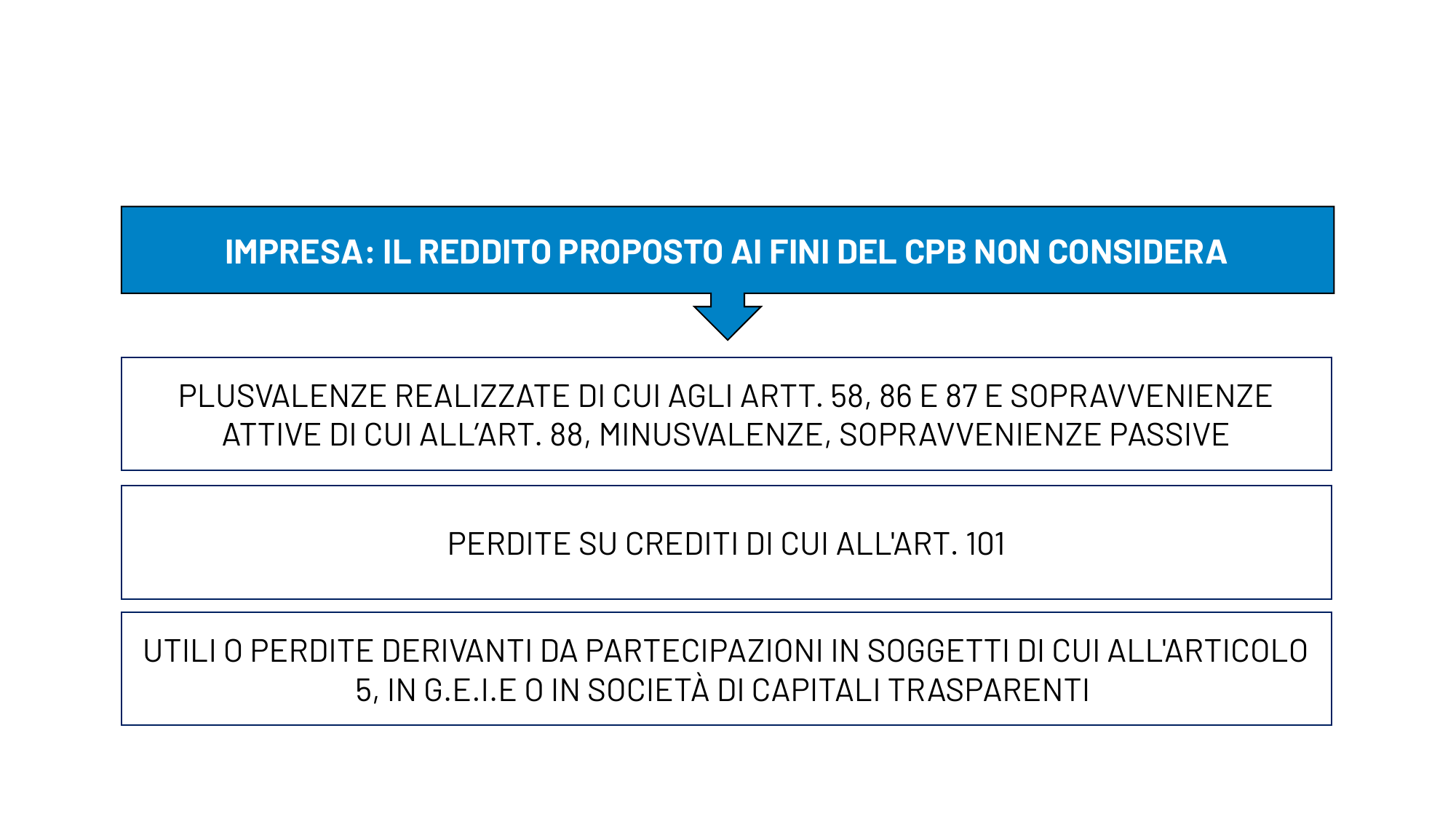

IMPRESA: IL REDDITO PROPOSTO AI FINI DEL CPB NON CONSIDERA
PLUSVALENZE REALIZZATE DI CUI AGLI ARTT. 58, 86 E 87 E SOPRAVVENIENZE ATTIVE DI CUI ALL’ART. 88, MINUSVALENZE, SOPRAVVENIENZE PASSIVE
PERDITE SU CREDITI DI CUI ALL'ART. 101
UTILI O PERDITE DERIVANTI DA PARTECIPAZIONI IN SOGGETTI DI CUI ALL'ARTICOLO 5, IN G.E.I.E O IN SOCIETÀ DI CAPITALI TRASPARENTI